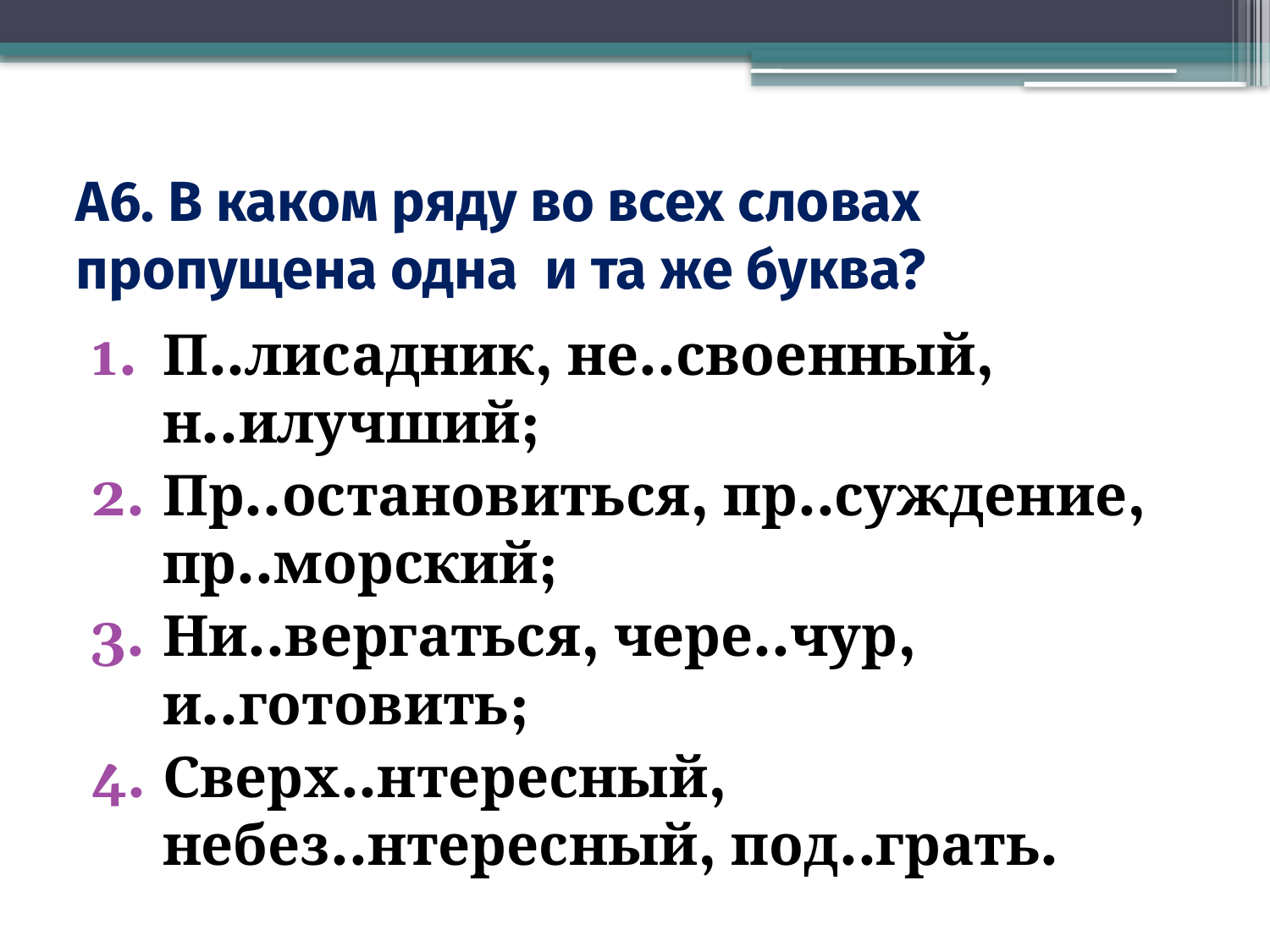

# А6. В каком ряду во всех словах пропущена одна  и та же буква?
П..лисадник, не..своенный, н..илучший;
Пр..остановиться, пр..суждение, пр..морский;
Ни..вергаться, чере..чур, и..готовить;
Сверх..нтересный, небез..нтересный, под..грать.